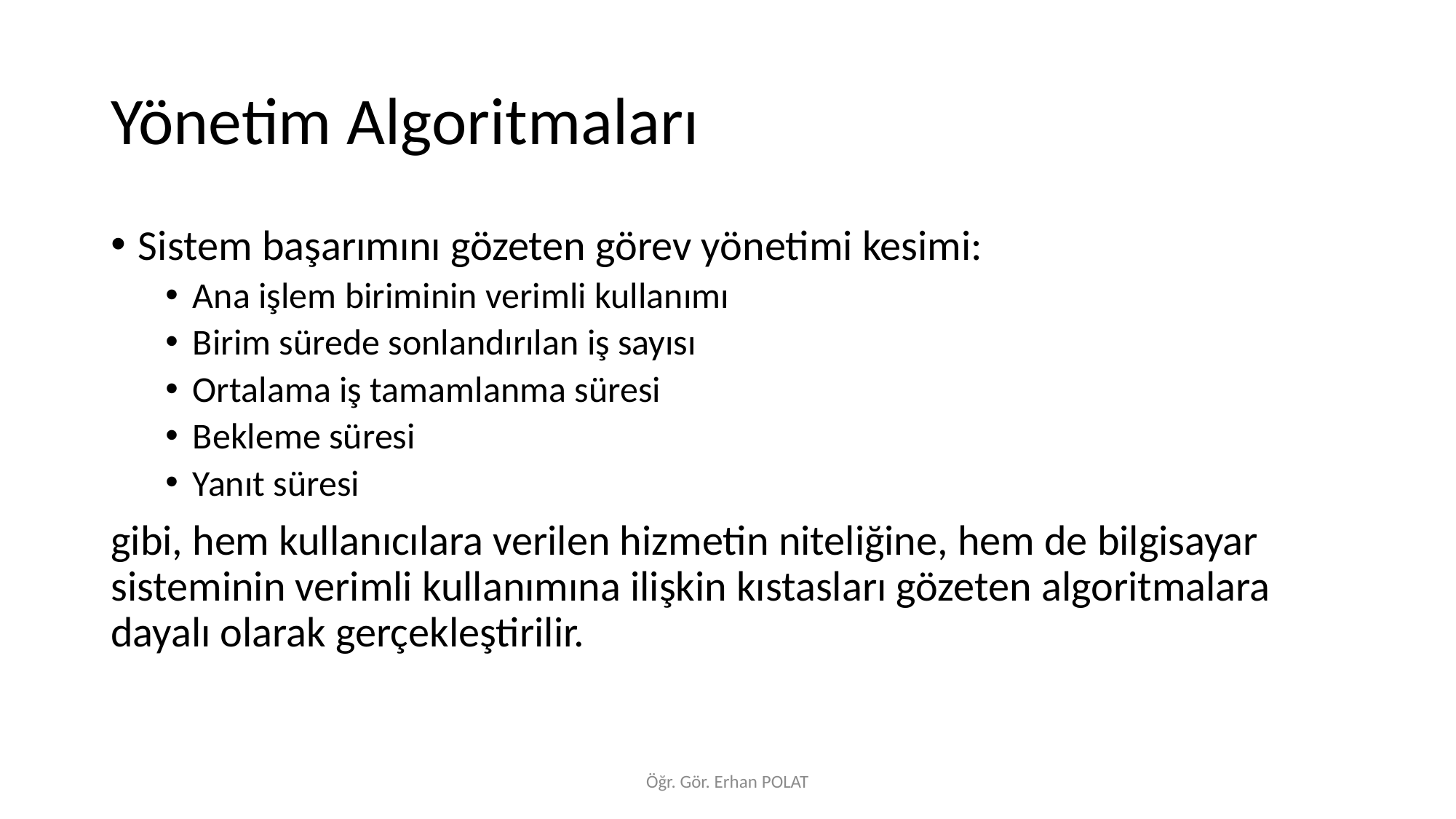

# Yönetim Algoritmaları
Sistem başarımını gözeten görev yönetimi kesimi:
Ana işlem biriminin verimli kullanımı
Birim sürede sonlandırılan iş sayısı
Ortalama iş tamamlanma süresi
Bekleme süresi
Yanıt süresi
gibi, hem kullanıcılara verilen hizmetin niteliğine, hem de bilgisayar sisteminin verimli kullanımına ilişkin kıstasları gözeten algoritmalara dayalı olarak gerçekleştirilir.
Öğr. Gör. Erhan POLAT